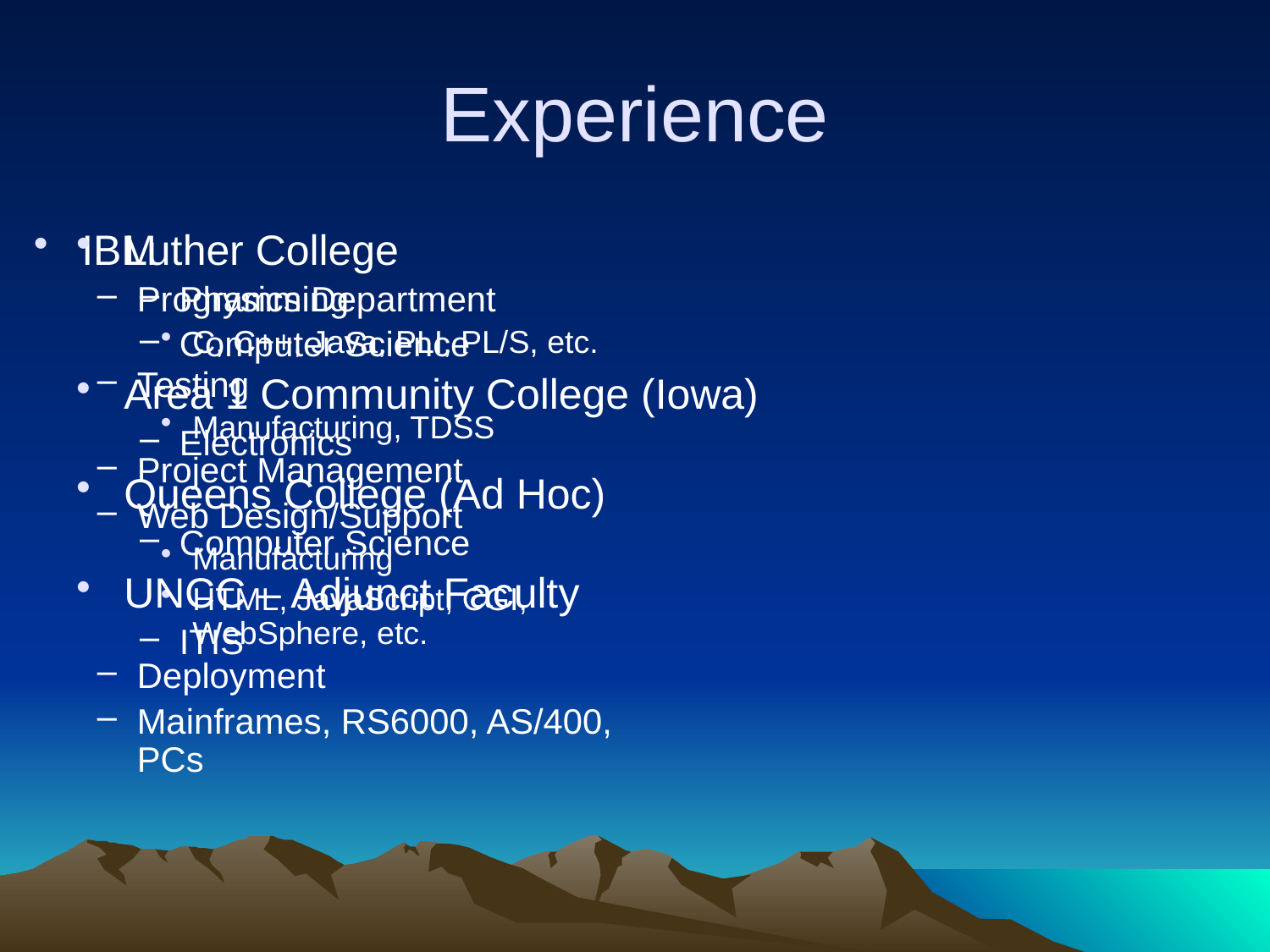

# Experience
IBM
Programming
C, C++, Java, PLI, PL/S, etc.
Testing
Manufacturing, TDSS
Project Management
Web Design/Support
Manufacturing
HTML, JavaScript, CGI, WebSphere, etc.
Deployment
Mainframes, RS6000, AS/400, PCs
Luther College
Physics Department
Computer Science
Area 1 Community College (Iowa)
Electronics
Queens College (Ad Hoc)
Computer Science
UNCC – Adjunct Faculty
ITIS